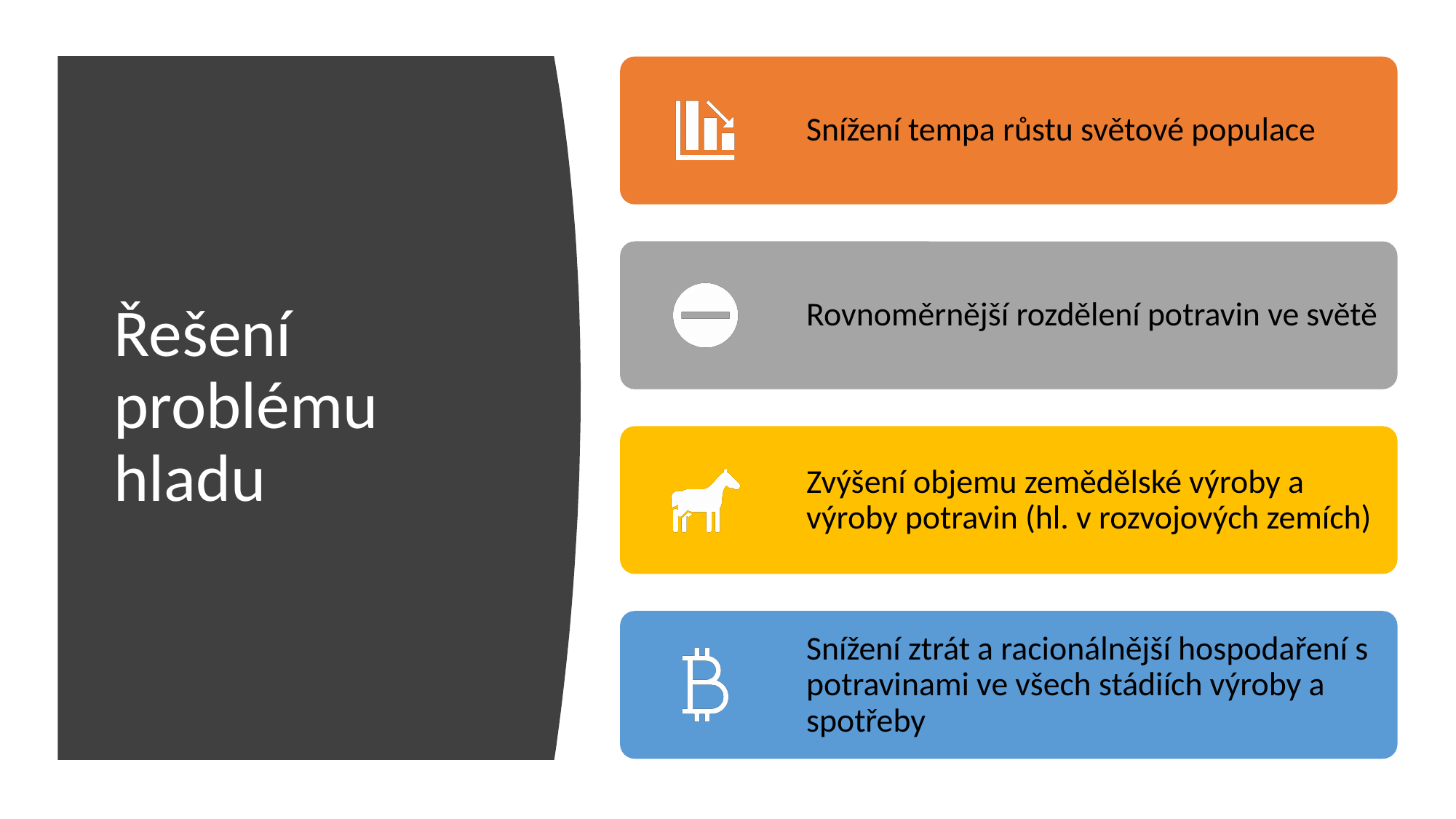

Snížení tempa růstu světové populace
Rovnoměrnější rozdělení potravin ve světě
Zvýšení objemu zemědělské výroby a výroby potravin (hl. v rozvojových zemích)
Snížení ztrát a racionálnější hospodaření s potravinami ve všech stádiích výroby a spotřeby

# Řešení problému hladu